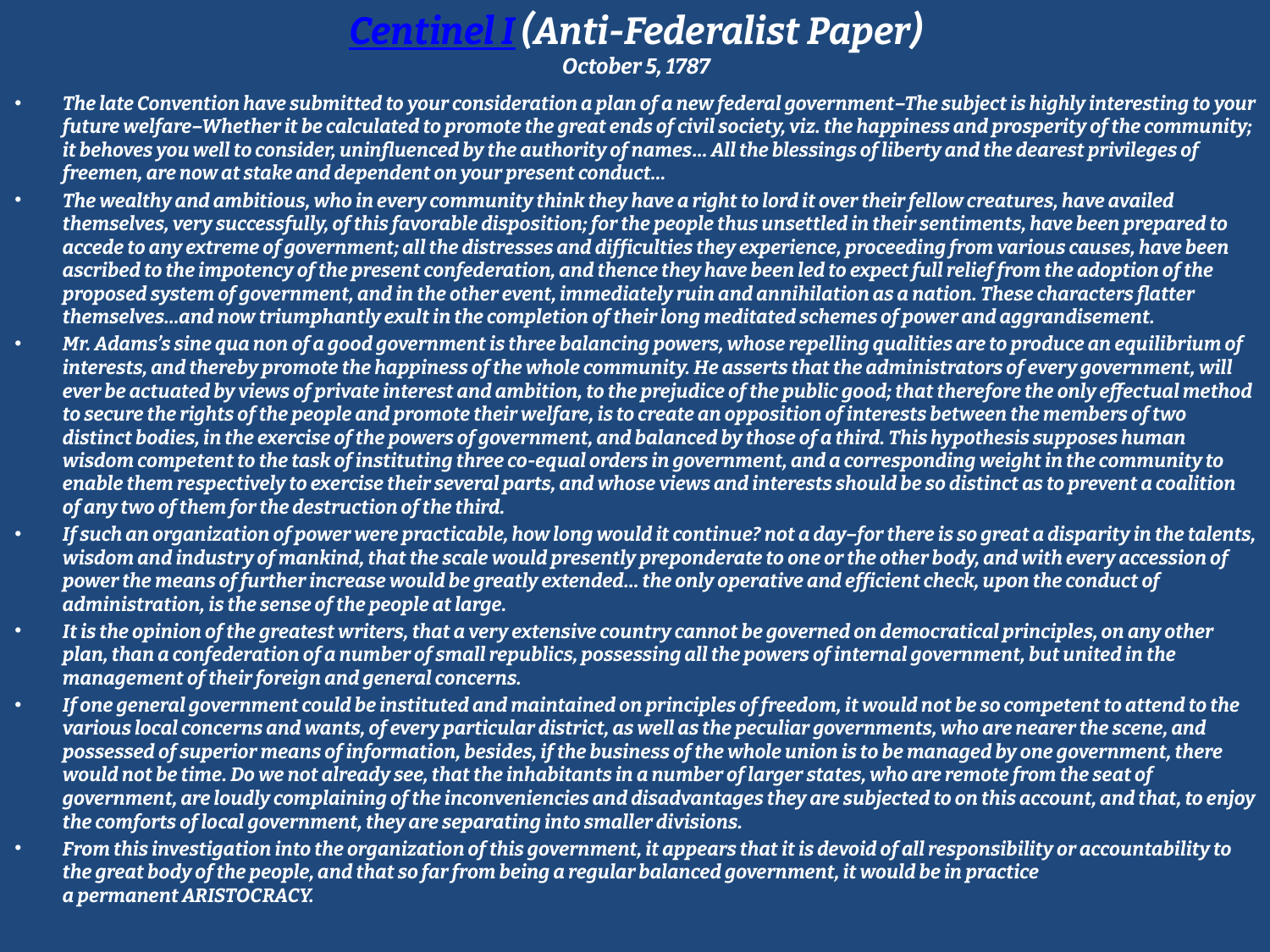

# Centinel I (Anti-Federalist Paper) October 5, 1787
The late Convention have submitted to your consideration a plan of a new federal government–The subject is highly interesting to your future welfare–Whether it be calculated to promote the great ends of civil society, viz. the happiness and prosperity of the community; it behoves you well to consider, uninfluenced by the authority of names… All the blessings of liberty and the dearest privileges of freemen, are now at stake and dependent on your present conduct…
The wealthy and ambitious, who in every community think they have a right to lord it over their fellow creatures, have availed themselves, very successfully, of this favorable disposition; for the people thus unsettled in their sentiments, have been prepared to accede to any extreme of government; all the distresses and difficulties they experience, proceeding from various causes, have been ascribed to the impotency of the present confederation, and thence they have been led to expect full relief from the adoption of the proposed system of government, and in the other event, immediately ruin and annihilation as a nation. These characters flatter themselves…and now triumphantly exult in the completion of their long meditated schemes of power and aggrandisement.
Mr. Adams’s sine qua non of a good government is three balancing powers, whose repelling qualities are to produce an equilibrium of interests, and thereby promote the happiness of the whole community. He asserts that the administrators of every government, will ever be actuated by views of private interest and ambition, to the prejudice of the public good; that therefore the only effectual method to secure the rights of the people and promote their welfare, is to create an opposition of interests between the members of two distinct bodies, in the exercise of the powers of government, and balanced by those of a third. This hypothesis supposes human wisdom competent to the task of instituting three co-equal orders in government, and a corresponding weight in the community to enable them respectively to exercise their several parts, and whose views and interests should be so distinct as to prevent a coalition of any two of them for the destruction of the third.
If such an organization of power were practicable, how long would it continue? not a day–for there is so great a disparity in the talents, wisdom and industry of mankind, that the scale would presently preponderate to one or the other body, and with every accession of power the means of further increase would be greatly extended… the only operative and efficient check, upon the conduct of administration, is the sense of the people at large.
It is the opinion of the greatest writers, that a very extensive country cannot be governed on democratical principles, on any other plan, than a confederation of a number of small republics, possessing all the powers of internal government, but united in the management of their foreign and general concerns.
If one general government could be instituted and maintained on principles of freedom, it would not be so competent to attend to the various local concerns and wants, of every particular district, as well as the peculiar governments, who are nearer the scene, and possessed of superior means of information, besides, if the business of the whole union is to be managed by one government, there would not be time. Do we not already see, that the inhabitants in a number of larger states, who are remote from the seat of government, are loudly complaining of the inconveniencies and disadvantages they are subjected to on this account, and that, to enjoy the comforts of local government, they are separating into smaller divisions.
From this investigation into the organization of this government, it appears that it is devoid of all responsibility or accountability to the great body of the people, and that so far from being a regular balanced government, it would be in practice a permanent ARISTOCRACY.